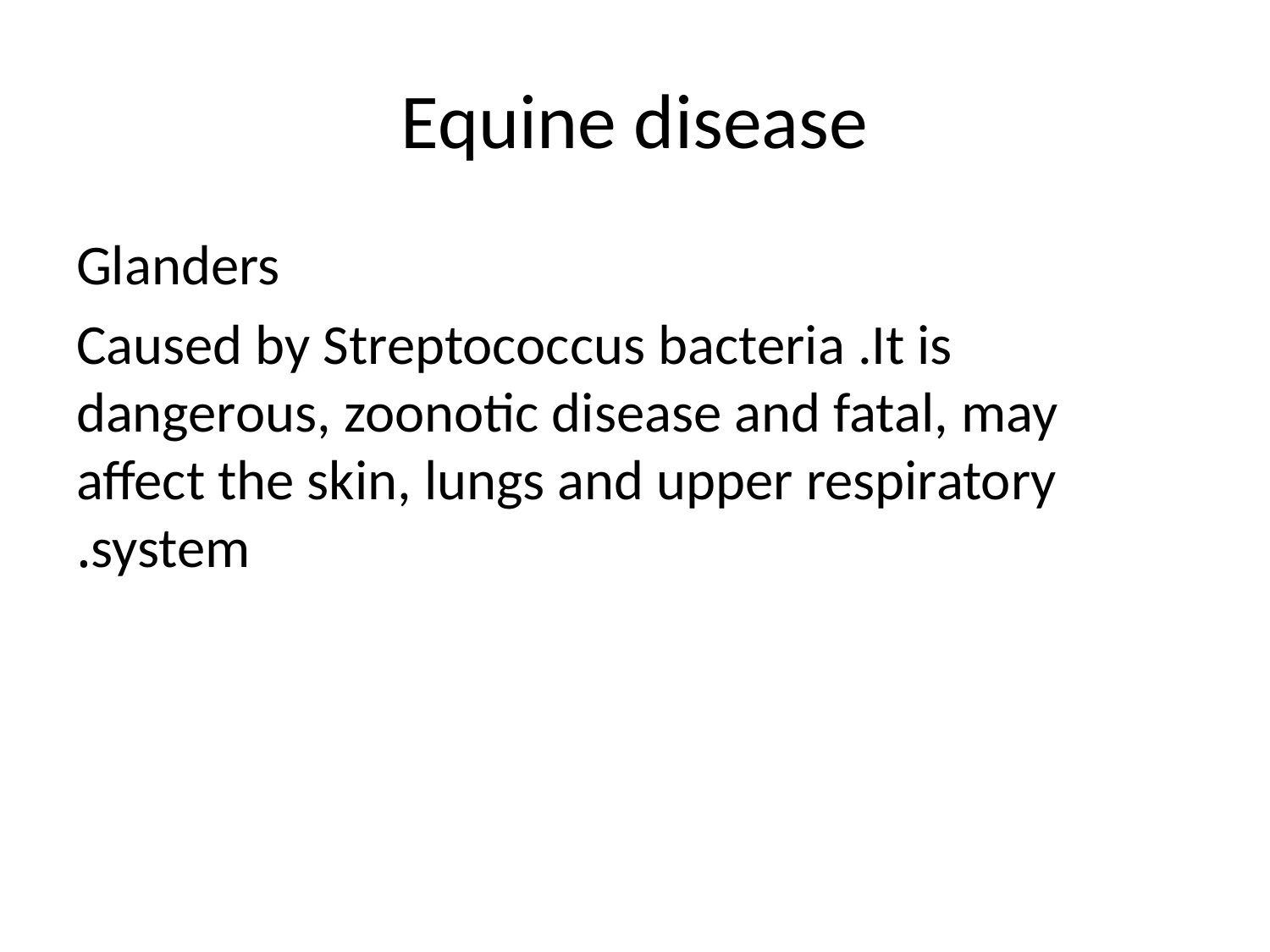

# Equine disease
Glanders
Caused by Streptococcus bacteria .It is dangerous, zoonotic disease and fatal, may affect the skin, lungs and upper respiratory system.